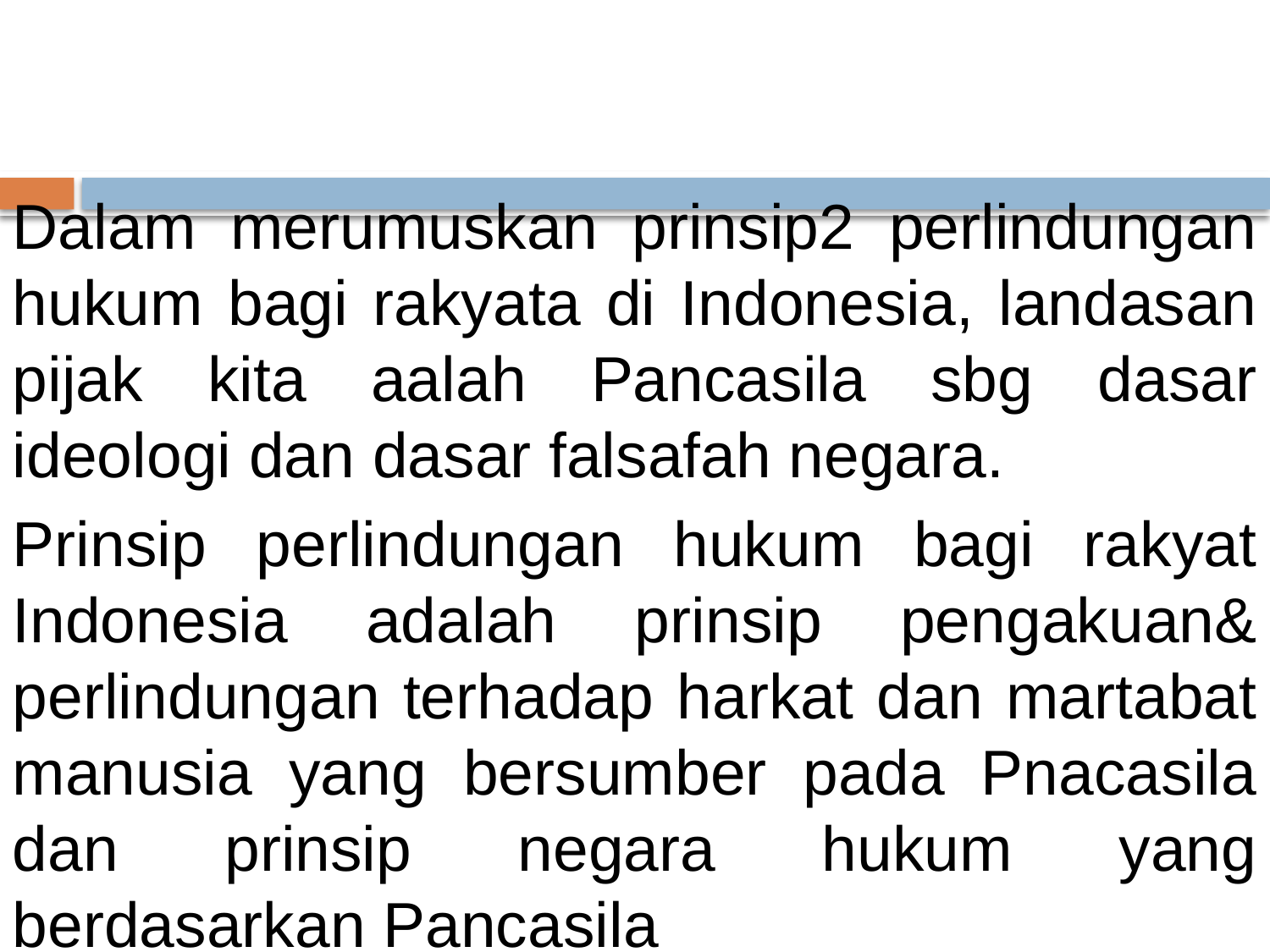

#
Dalam merumuskan prinsip2 perlindungan hukum bagi rakyata di Indonesia, landasan pijak kita aalah Pancasila sbg dasar ideologi dan dasar falsafah negara.
Prinsip perlindungan hukum bagi rakyat Indonesia adalah prinsip pengakuan& perlindungan terhadap harkat dan martabat manusia yang bersumber pada Pnacasila dan prinsip negara hukum yang berdasarkan Pancasila